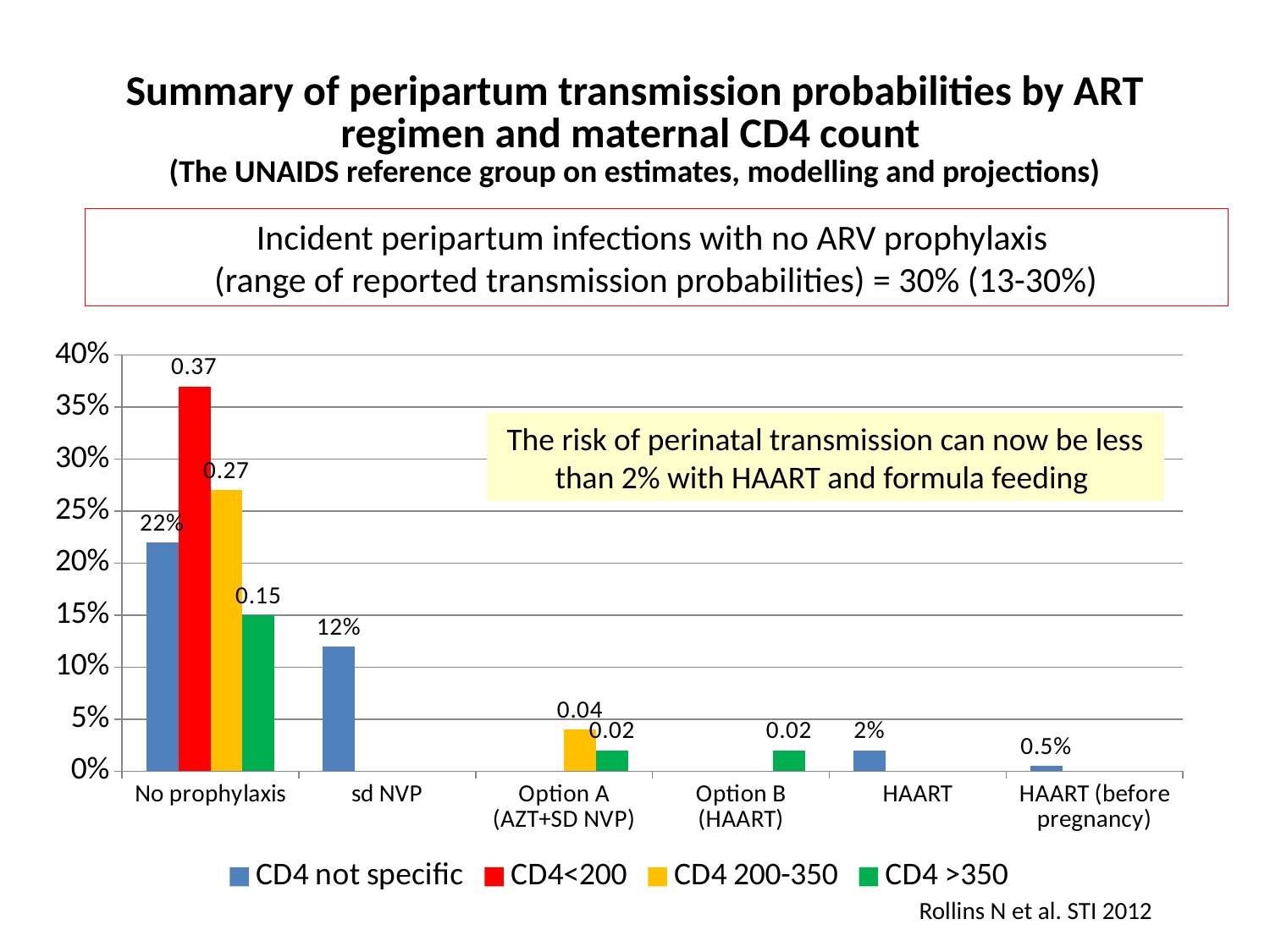

# Summary of peripartum transmission probabilities by ART regimen and maternal CD4 count (The UNAIDS reference group on estimates, modelling and projections)
Incident peripartum infections with no ARV prophylaxis
(range of reported transmission probabilities) = 30% (13-30%)

### Chart

| Category | CD4 not specific | CD4<200 | CD4 200-350 | CD4 >350 |
|---|---|---|---|---|
| No prophylaxis | 0.22 | 0.37 | 0.27 | 0.15 |
| sd NVP | 0.12 | None | None | None |
| Option A (AZT+SD NVP) | None | None | 0.04 | 0.02 |
| Option B (HAART) | None | None | None | 0.02 |
| HAART | 0.02 | None | None | None |
| HAART (before pregnancy) | 0.005 | None | None | None |
The risk of perinatal transmission can now be less than 2% with HAART and formula feeding
Rollins N et al. STI 2012